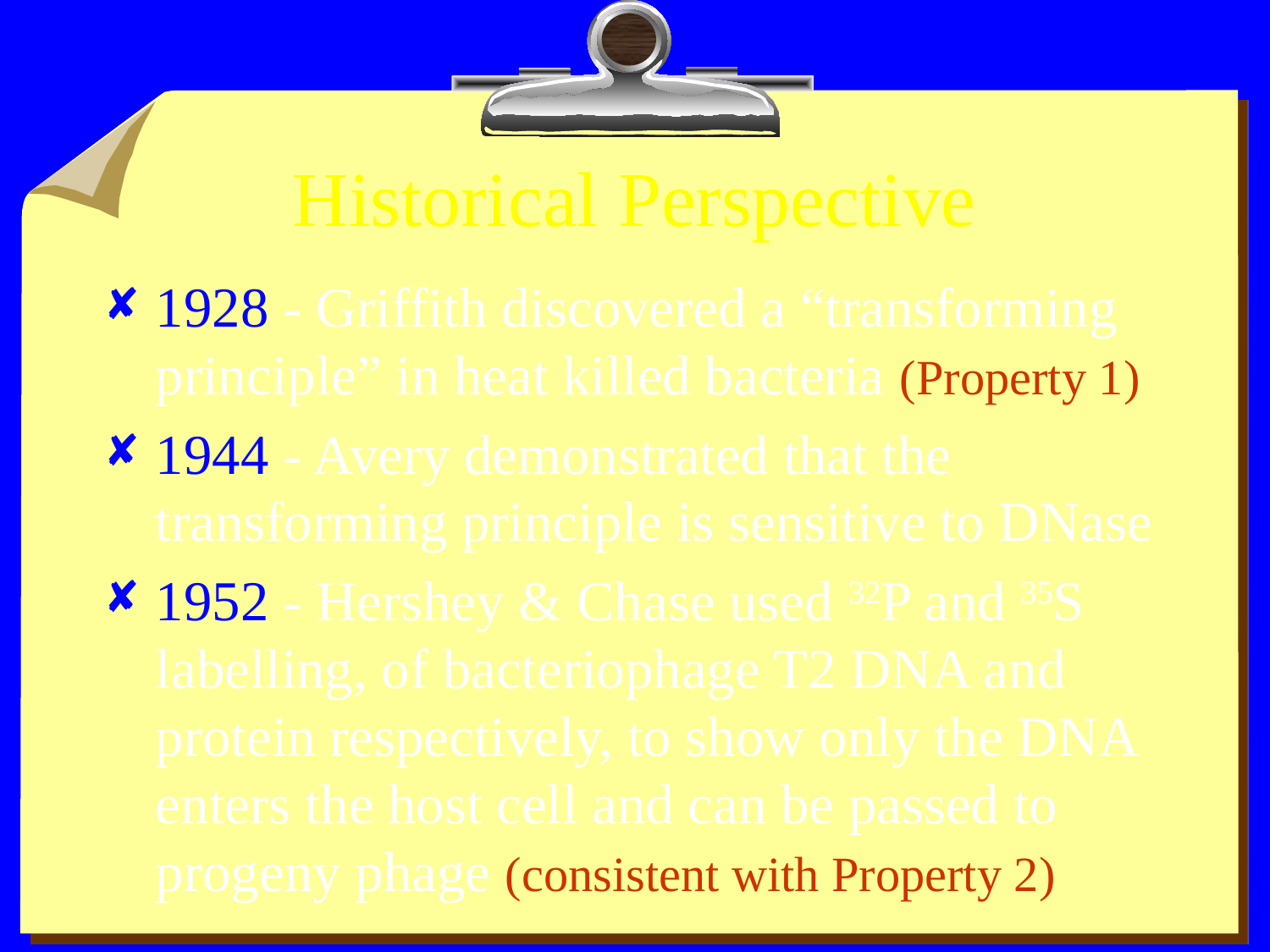

# Historical Perspective
1928 - Griffith discovered a “transforming principle” in heat killed bacteria (Property 1)
1944 - Avery demonstrated that the transforming principle is sensitive to DNase
1952 - Hershey & Chase used 32P and 35S labelling, of bacteriophage T2 DNA and protein respectively, to show only the DNA enters the host cell and can be passed to progeny phage (consistent with Property 2)